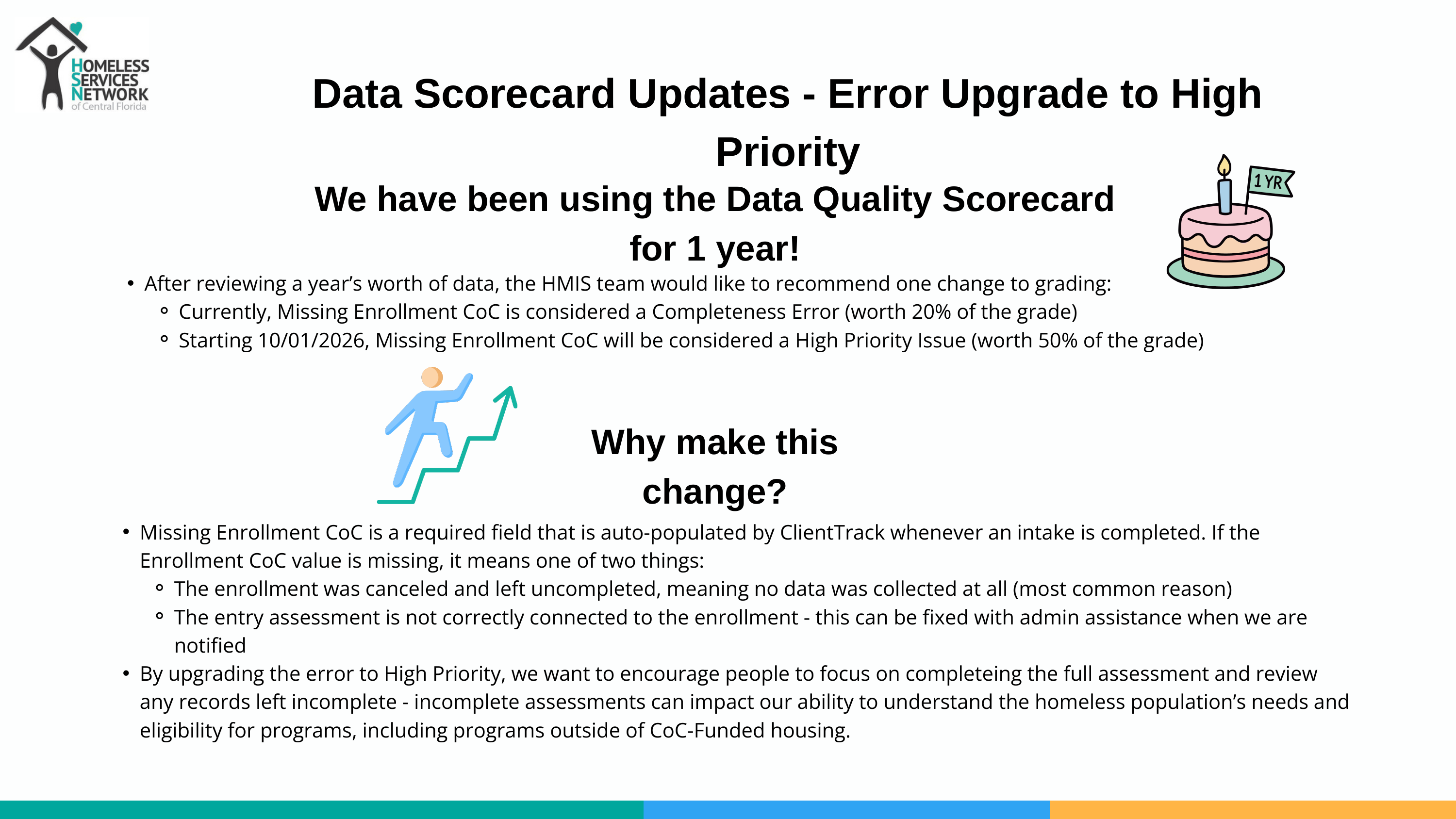

Data Scorecard Updates - Error Upgrade to High Priority

We have been using the Data Quality Scorecard for 1 year!
After reviewing a year’s worth of data, the HMIS team would like to recommend one change to grading:
Currently, Missing Enrollment CoC is considered a Completeness Error (worth 20% of the grade)
Starting 10/01/2026, Missing Enrollment CoC will be considered a High Priority Issue (worth 50% of the grade)

Why make this change?
Missing Enrollment CoC is a required field that is auto-populated by ClientTrack whenever an intake is completed. If the Enrollment CoC value is missing, it means one of two things:
The enrollment was canceled and left uncompleted, meaning no data was collected at all (most common reason)
The entry assessment is not correctly connected to the enrollment - this can be fixed with admin assistance when we are notified
By upgrading the error to High Priority, we want to encourage people to focus on completeing the full assessment and review any records left incomplete - incomplete assessments can impact our ability to understand the homeless population’s needs and eligibility for programs, including programs outside of CoC-Funded housing.